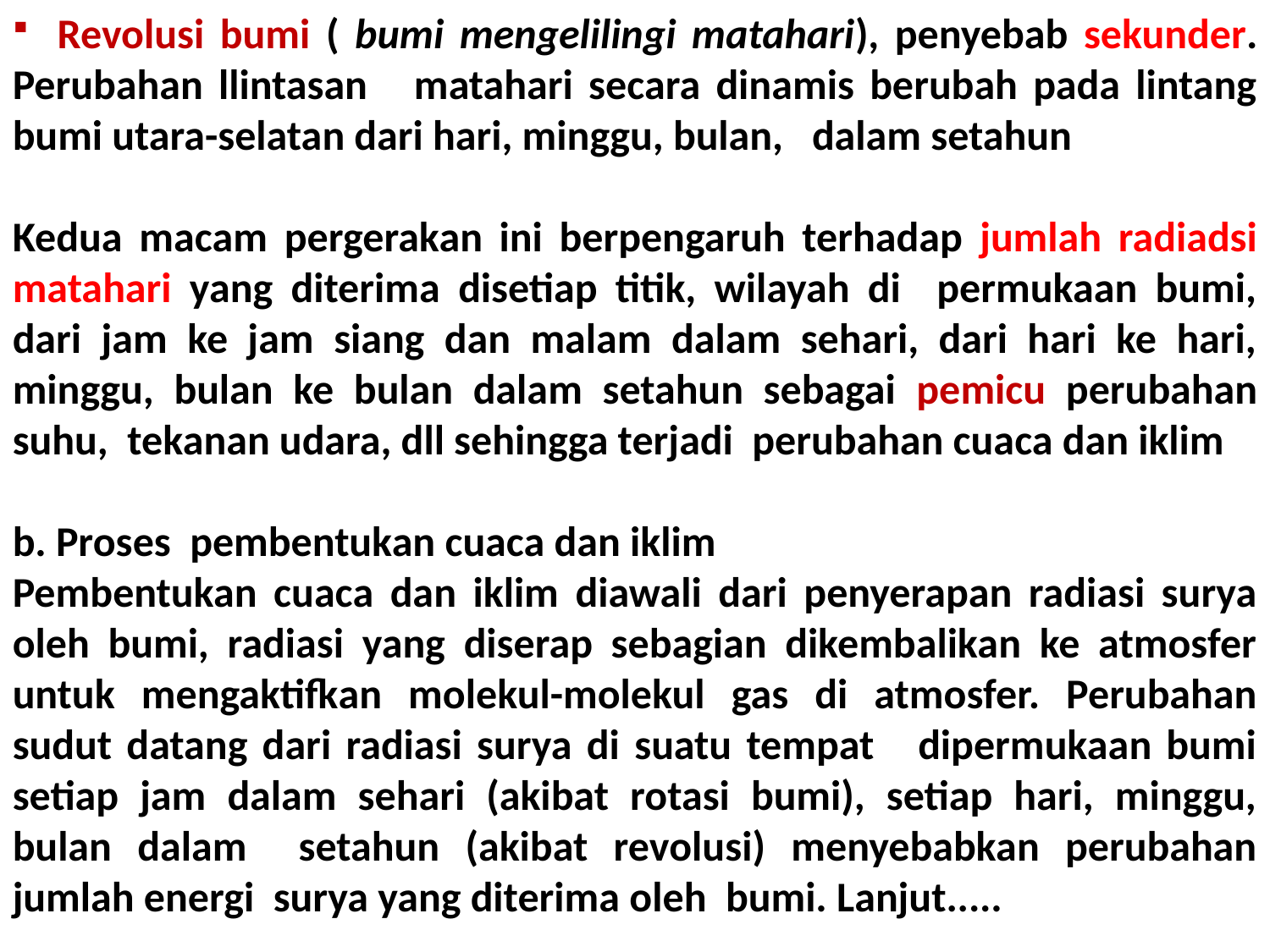

Revolusi bumi ( bumi mengelilingi matahari), penyebab sekunder. Perubahan llintasan   matahari secara dinamis berubah pada lintang bumi utara-selatan dari hari, minggu, bulan,   dalam setahun

Kedua macam pergerakan ini berpengaruh terhadap jumlah radiadsi matahari yang diterima disetiap titik, wilayah di  permukaan bumi, dari jam ke jam siang dan malam dalam sehari, dari hari ke hari, minggu, bulan ke bulan dalam setahun sebagai pemicu perubahan suhu,  tekanan udara, dll sehingga terjadi  perubahan cuaca dan iklim

b. Proses  pembentukan cuaca dan iklim
Pembentukan cuaca dan iklim diawali dari penyerapan radiasi surya oleh bumi, radiasi yang diserap sebagian dikembalikan ke atmosfer untuk mengaktifkan molekul-molekul gas di atmosfer. Perubahan sudut datang dari radiasi surya di suatu tempat   dipermukaan bumi setiap jam dalam sehari (akibat rotasi bumi), setiap hari, minggu, bulan dalam  setahun (akibat revolusi) menyebabkan perubahan jumlah energi  surya yang diterima oleh  bumi. Lanjut.....